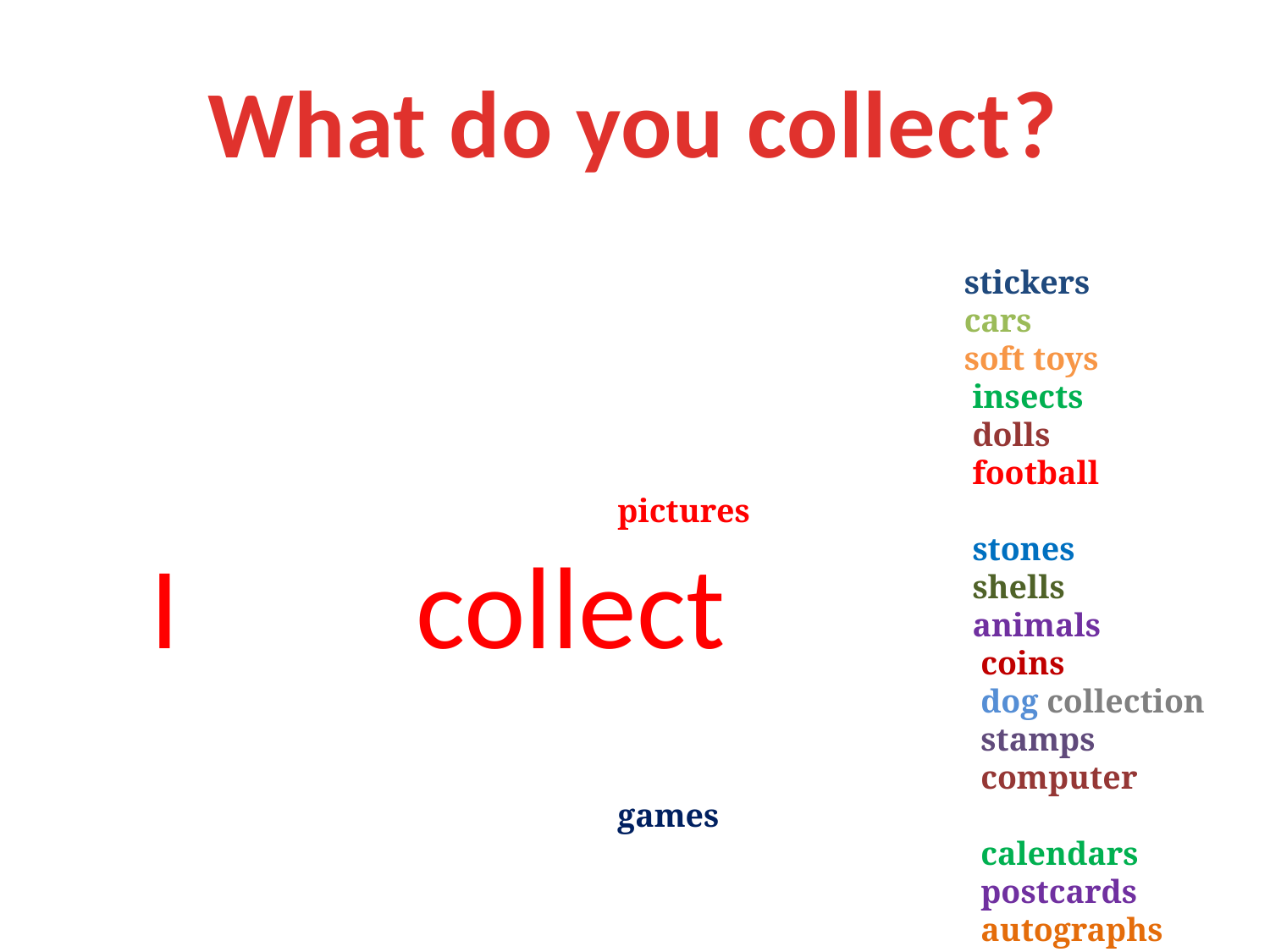

What do you collect?
                                          stickers
                                          cars
                                          soft toys
                                           insects
                                           dolls
                                           football pictures
                                           stones
                                           shells
                                           animals
                                            coins
                                            dog collection
                                            stamps
                                            computer games
                                            calendars
                                            postcards
                                            autographs

I         collect